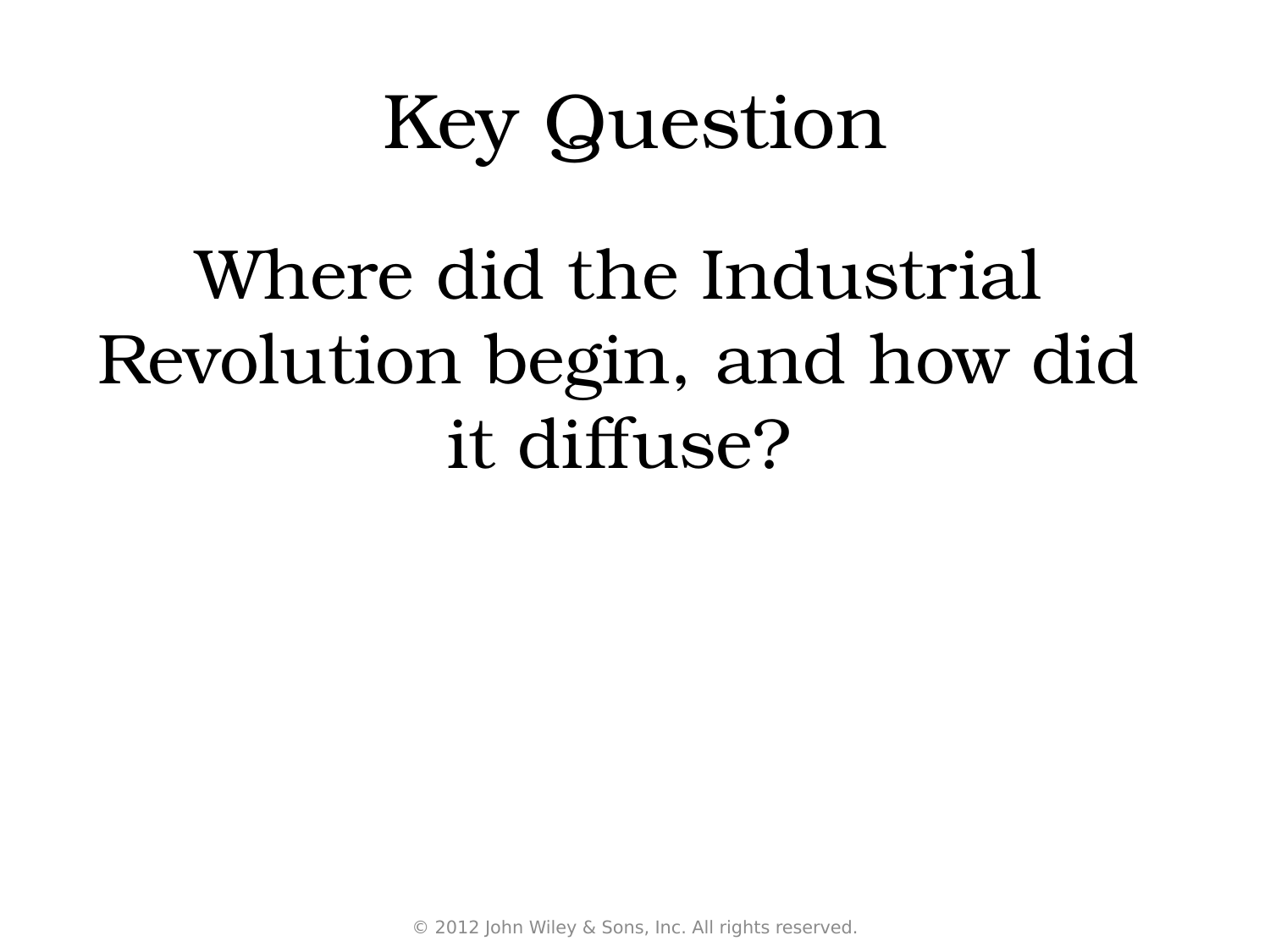

# Key Question
Where did the Industrial Revolution begin, and how did it diffuse?
© 2012 John Wiley & Sons, Inc. All rights reserved.